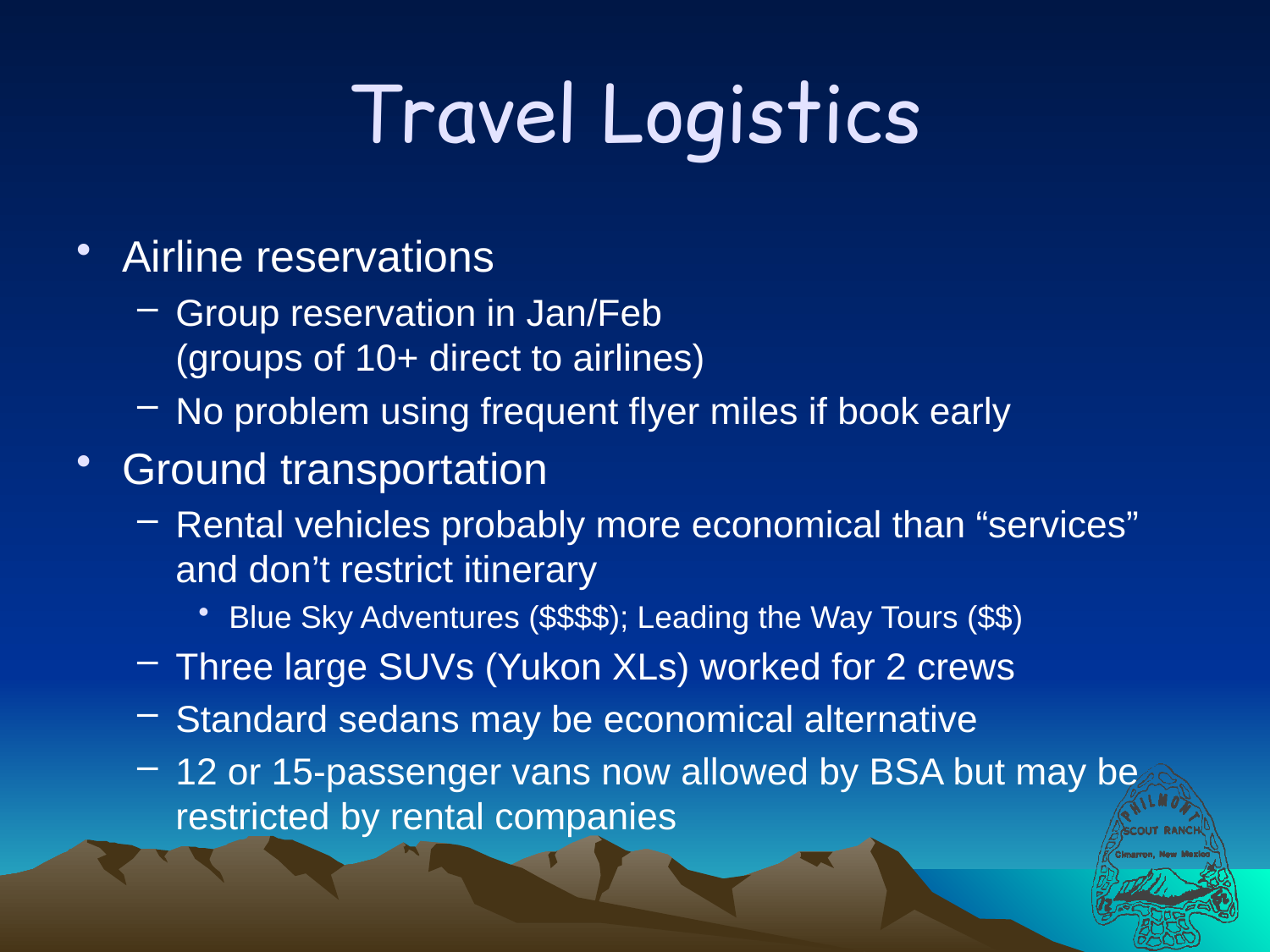

# Travel Logistics
Airline reservations
Group reservation in Jan/Feb
(groups of 10+ direct to airlines)
No problem using frequent flyer miles if book early
Ground transportation
Rental vehicles probably more economical than “services” and don’t restrict itinerary
Blue Sky Adventures ($$$$); Leading the Way Tours ($$)
Three large SUVs (Yukon XLs) worked for 2 crews
Standard sedans may be economical alternative
12 or 15-passenger vans now allowed by BSA but may be restricted by rental companies